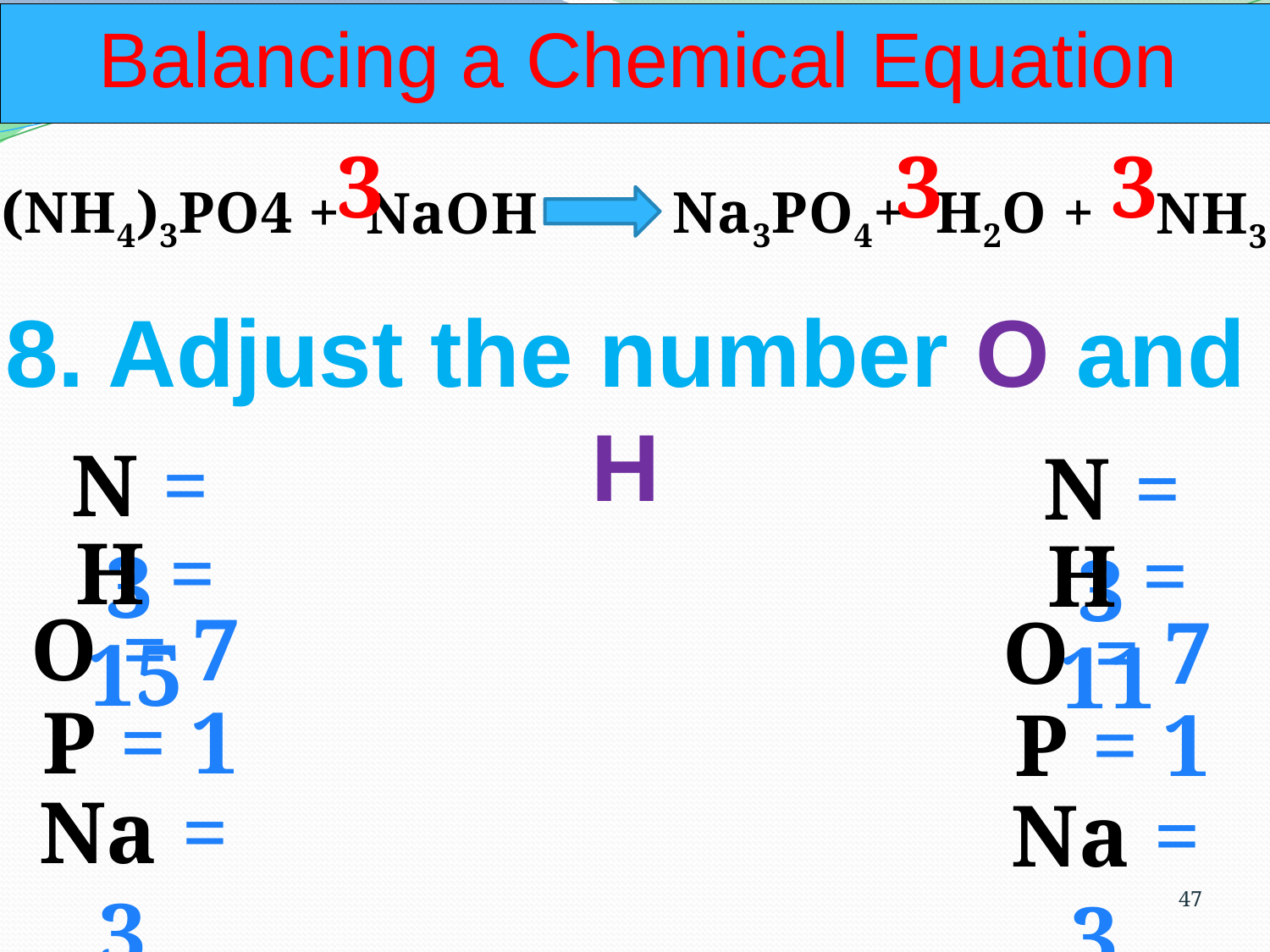

Balancing a Chemical Equation
3
3
3
(NH4)3PO4 +
Na3PO4+
H2O +
NaOH
NH3

8. Adjust the number O and H
N = 3
N = 3
H = 15
H = 11
O = 7
O = 7
P = 1
P = 1
Na = 3
Na = 3
47